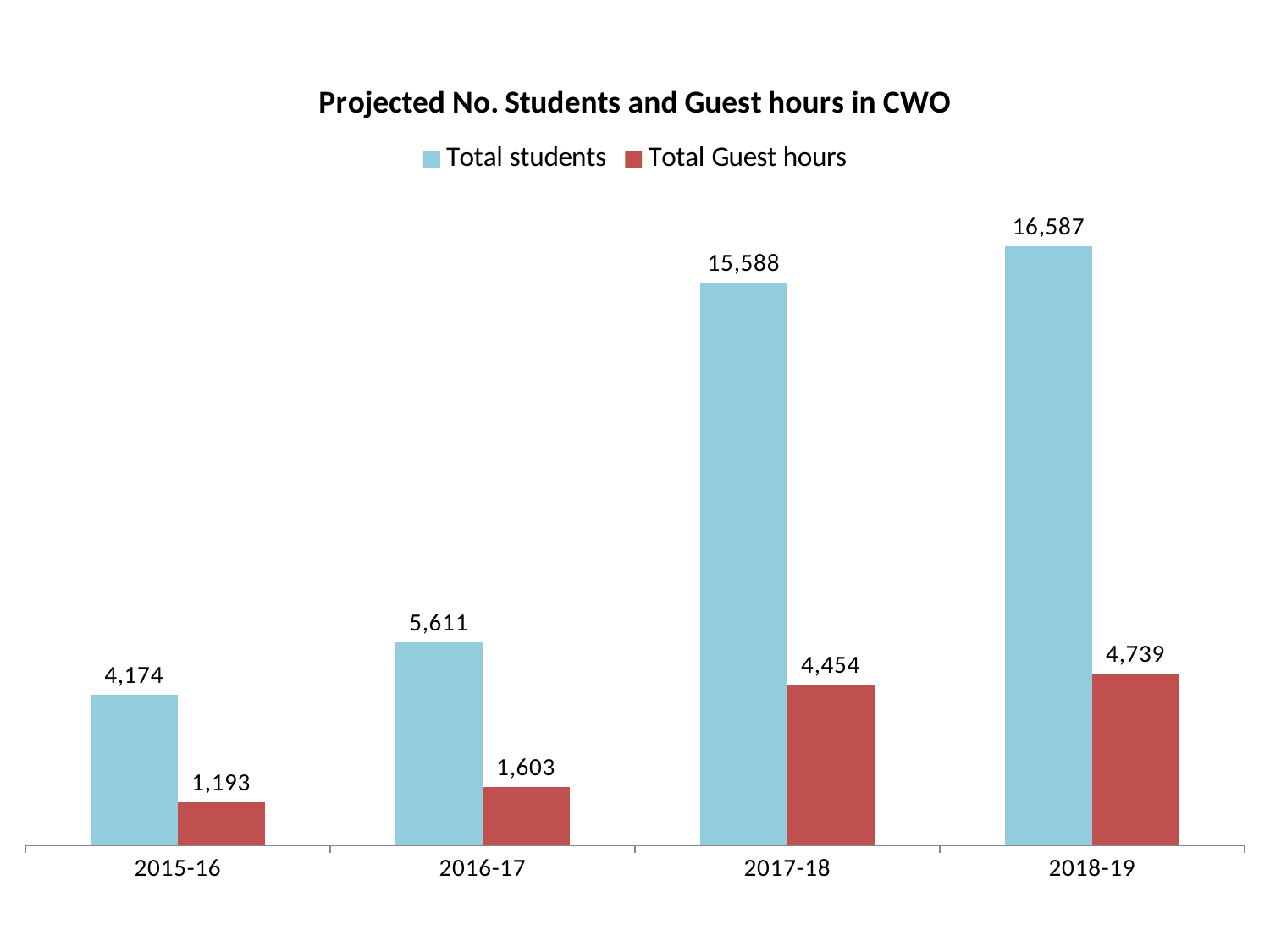

### Chart: Projected No. Students and Guest hours in CWO

| Category | Total students | Total Guest hours |
|---|---|---|
| 2015-16 | 4174.0 | 1192.5714285714287 |
| 2016-17 | 5611.0 | 1603.142857142857 |
| 2017-18 | 15588.0 | 4453.714285714285 |
| 2018-19 | 16587.0 | 4739.142857142857 |